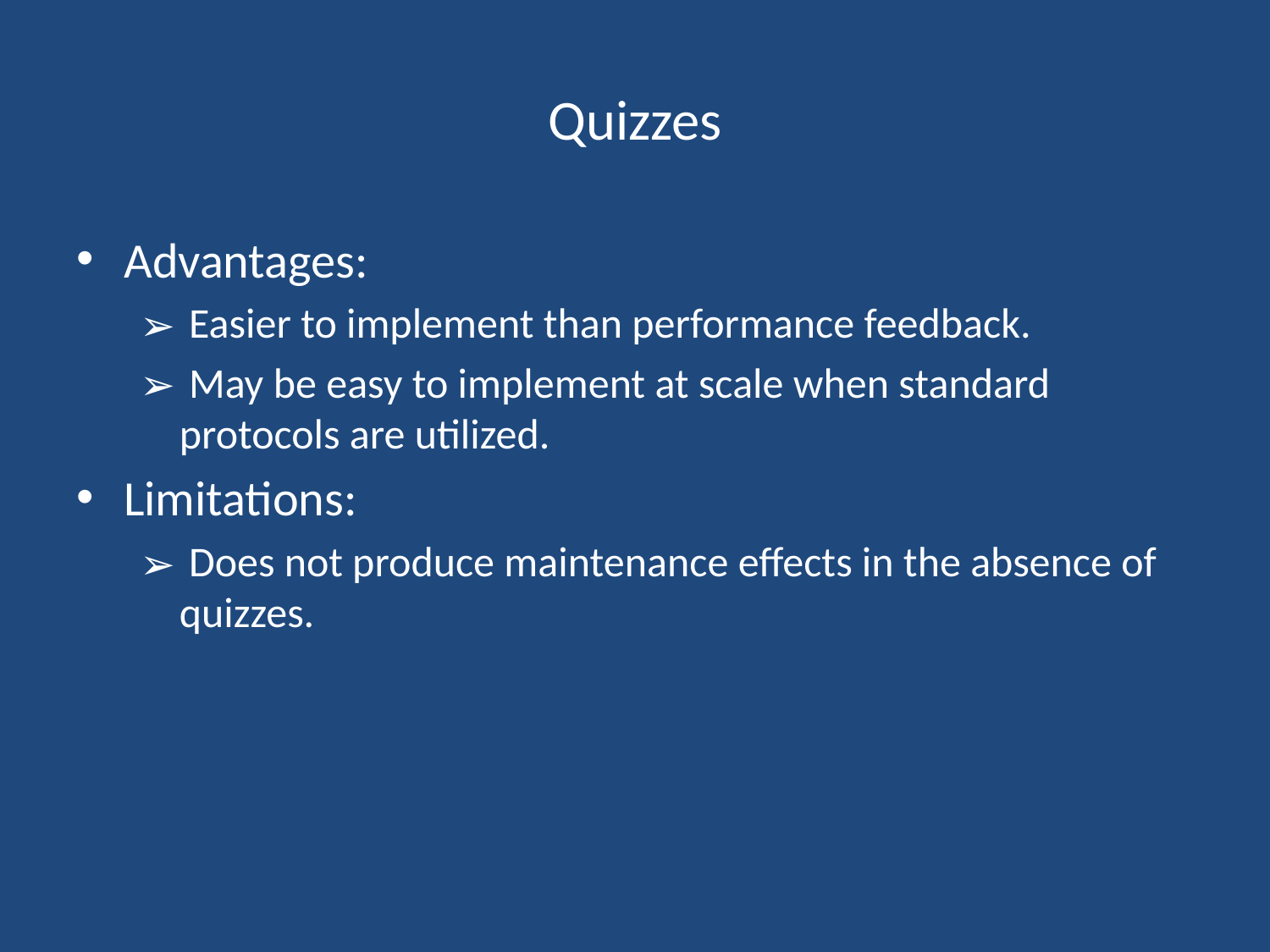

# Quizzes
Advantages:
 Easier to implement than performance feedback.
 May be easy to implement at scale when standard protocols are utilized.
Limitations:
 Does not produce maintenance effects in the absence of quizzes.